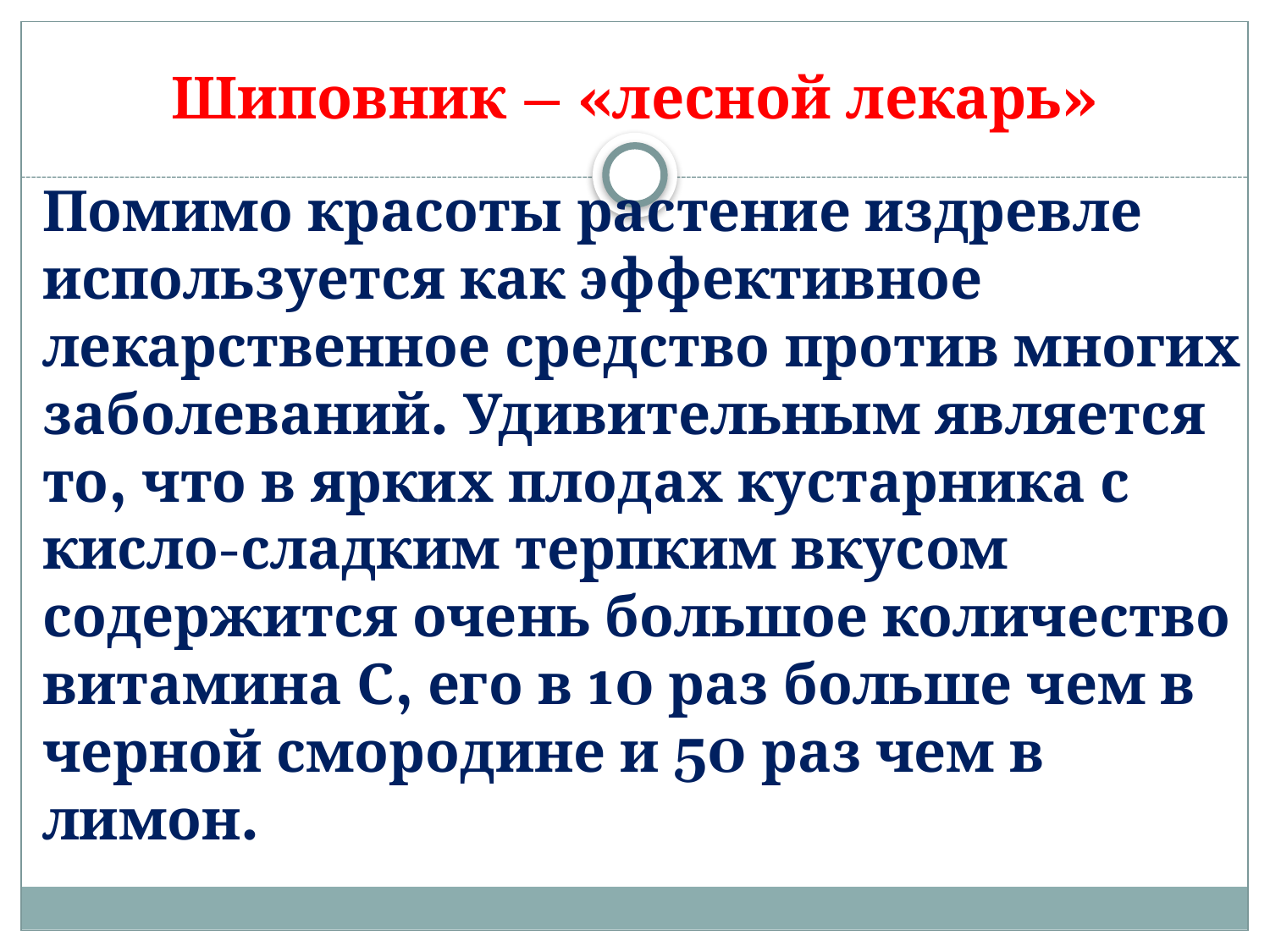

# Шиповник – «лесной лекарь»
Помимо красоты растение издревле используется как эффективное лекарственное средство против многих заболеваний. Удивительным является то, что в ярких плодах кустарника с кисло-сладким терпким вкусом содержится очень большое количество витамина С, его в 10 раз больше чем в черной смородине и 50 раз чем в лимон.